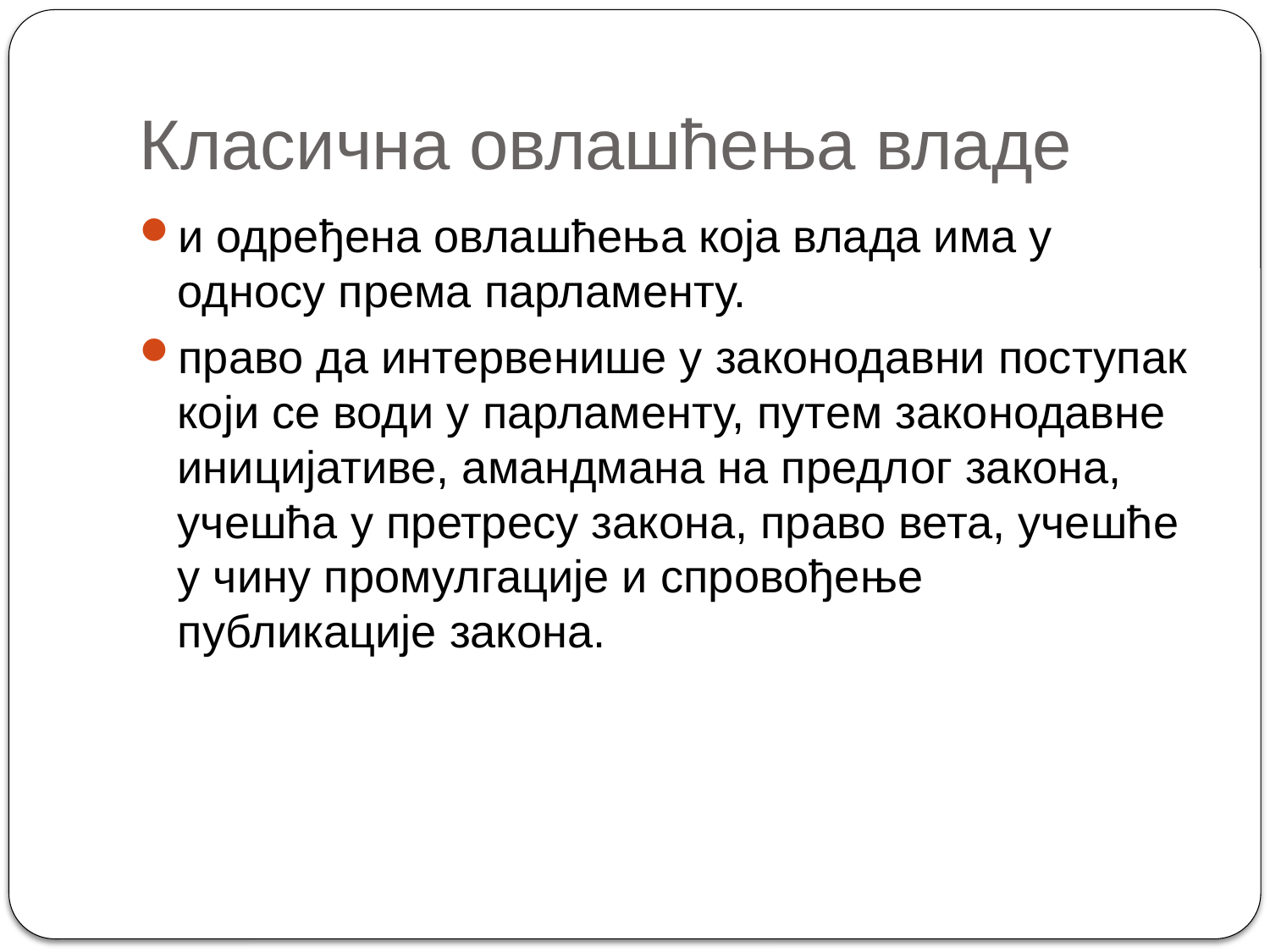

# Класична овлашћења владе
и одређена овлашћења која влада има у односу према парламенту.
право да интервенише у законодавни поступак који се води у парламенту, путем законодавне иницијативе, амандмана на предлог закона, учешћа у претресу закона, право вета, учешће у чину промулгације и спровођење публикације закона.